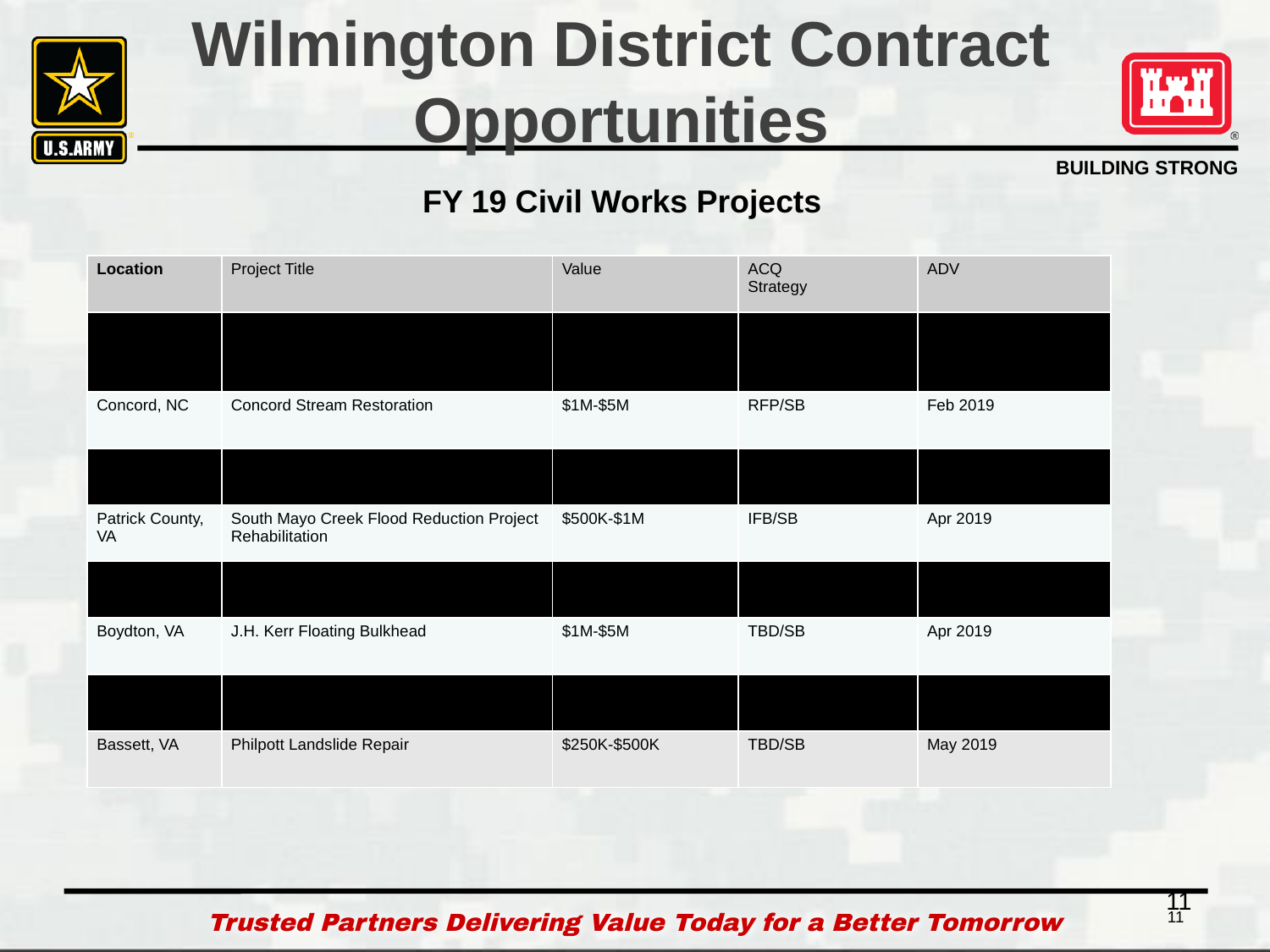

#
Wilmington District Contract Opportunities
FY 19 Civil Works Projects
| Location | Project Title | Value | ACQ Strategy | ADV |
| --- | --- | --- | --- | --- |
| Wilmington, NC | Eagle Island Improvements Cells 1 & 2 | $1M-$5M | IFB/SB | Feb 2019 |
| Concord, NC | Concord Stream Restoration | $1M-$5M | RFP/SB | Feb 2019 |
| Wilkesboro, NC | W.K.Scott O&M | $1M-$5M | RFP/8A Competitive | Mar 2019 |
| Patrick County, VA | South Mayo Creek Flood Reduction Project Rehabilitation | $500K-$1M | IFB/SB | Apr 2019 |
| Ocean Isle Beach, NC | Ocean Isle Beach Rock Removal | $250K-$500K | RFP/SB | Apr 2019 |
| Boydton, VA | J.H. Kerr Floating Bulkhead | $1M-$5M | TBD/SB | Apr 2019 |
| Bassett, VA | Philpott O&M | $1M-$5M | RFP/8A Competitive | Apr 2019 |
| Bassett, VA | Philpott Landslide Repair | $250K-$500K | TBD/SB | May 2019 |
11